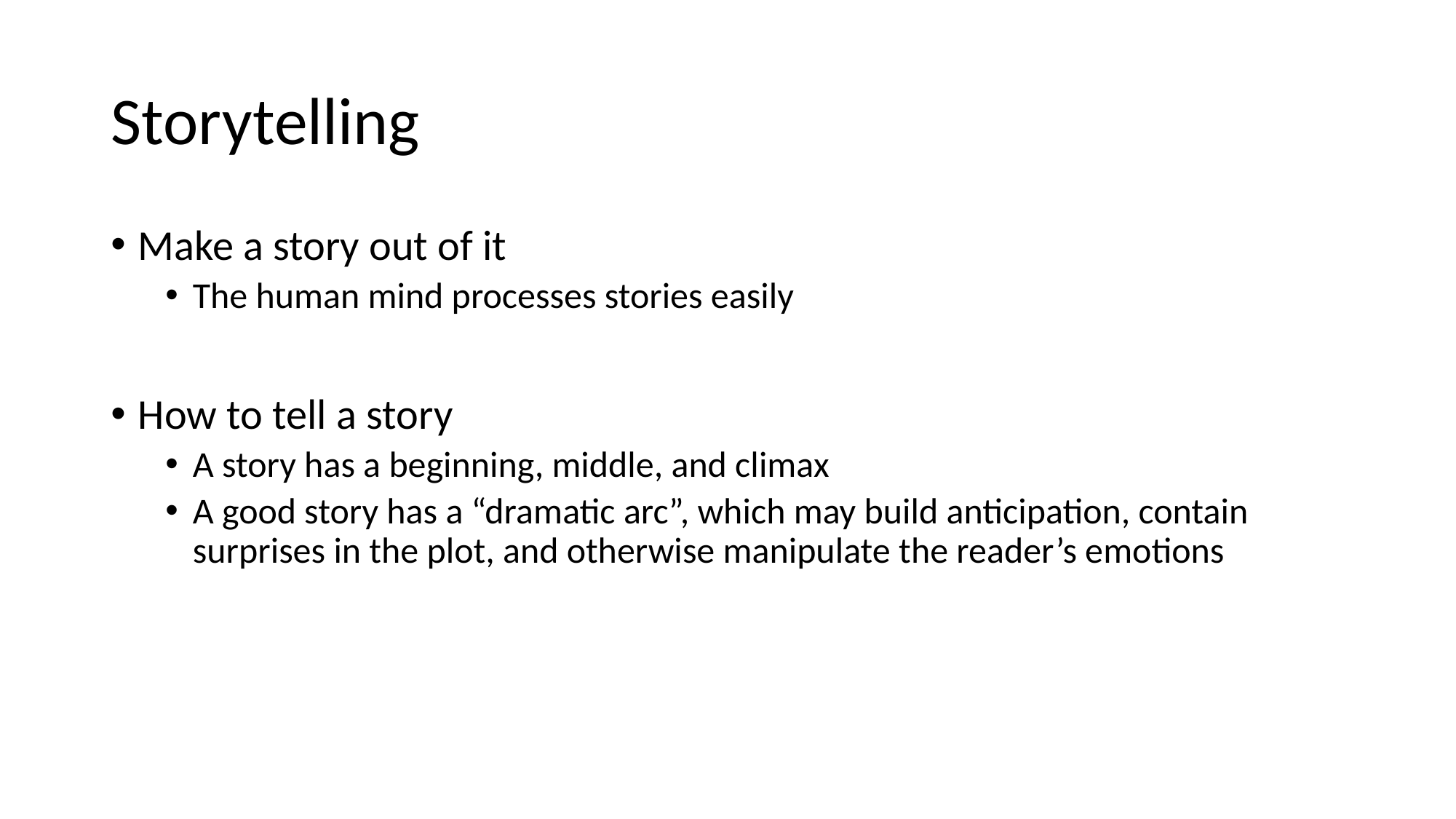

# Storytelling
Make a story out of it
The human mind processes stories easily

How to tell a story
A story has a beginning, middle, and climax
A good story has a “dramatic arc”, which may build anticipation, contain surprises in the plot, and otherwise manipulate the reader’s emotions